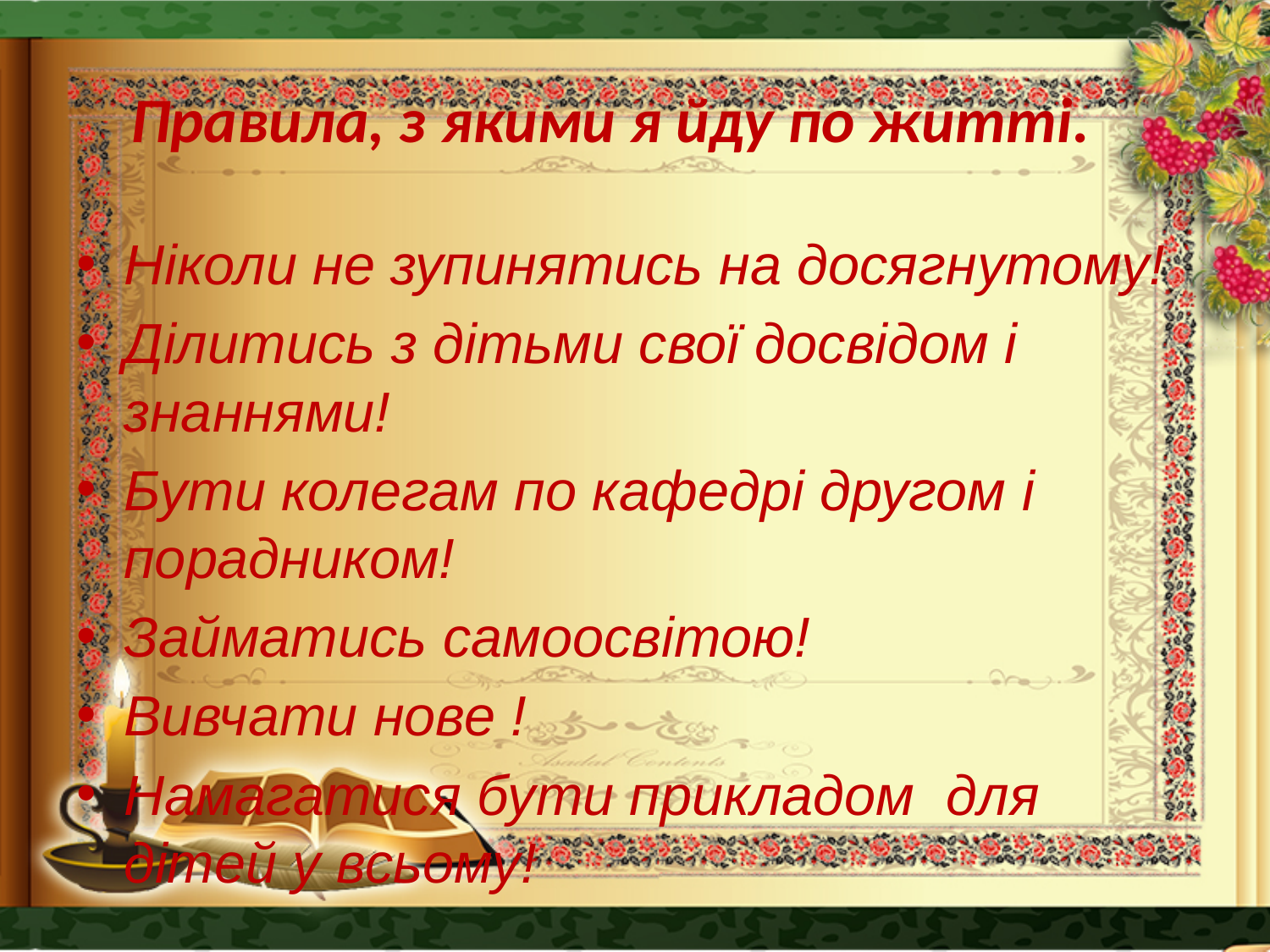

# Правила, з якими я йду по житті.
Ніколи не зупинятись на досягнутому!
Ділитись з дітьми свої досвідом і знаннями!
Бути колегам по кафедрі другом і порадником!
Займатись самоосвітою!
Вивчати нове !
Намагатися бути прикладом  для дітей у всьому!